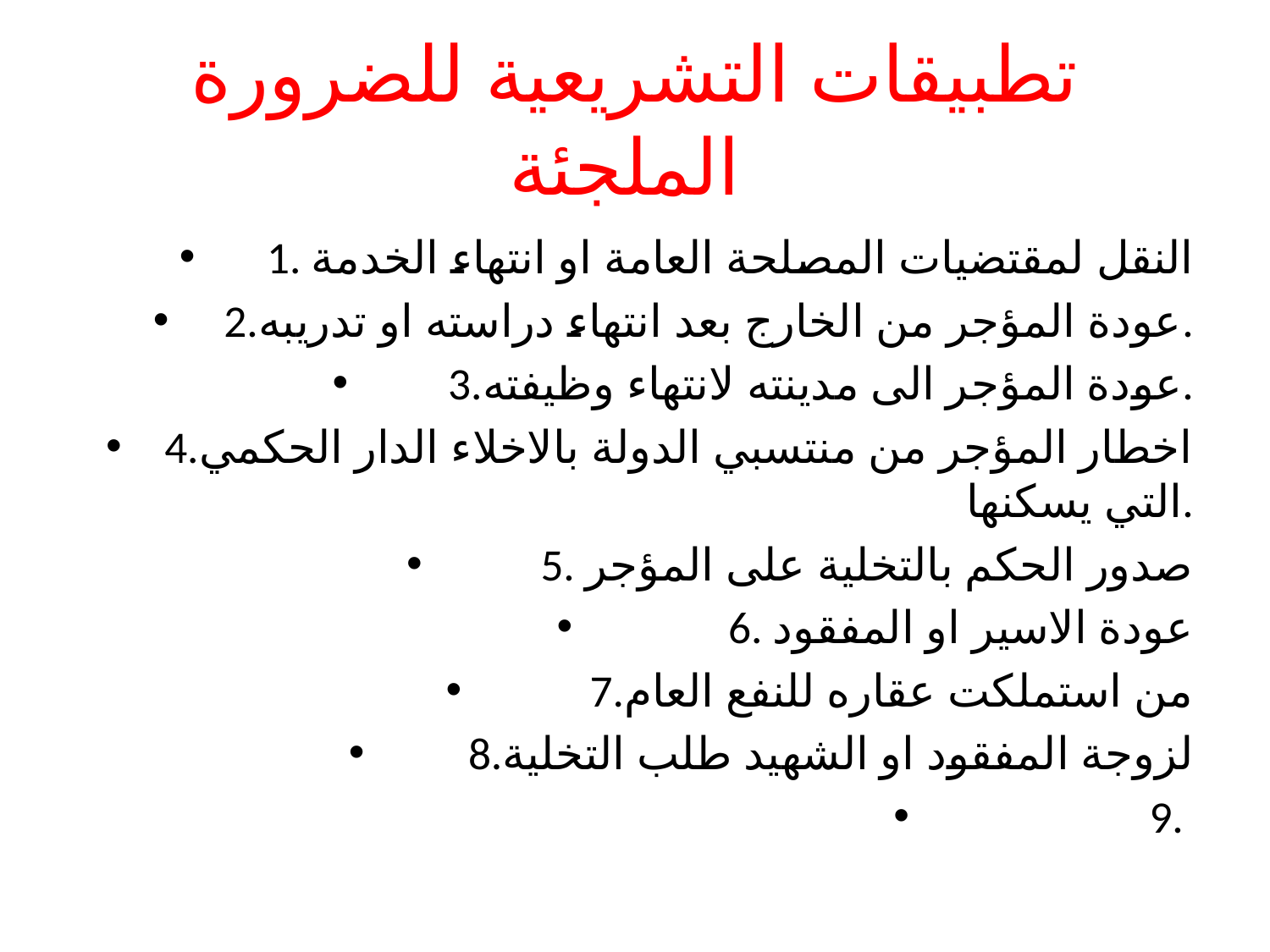

# تطبيقات التشريعية للضرورة الملجئة
 1. النقل لمقتضيات المصلحة العامة او انتهاء الخدمة
2.عودة المؤجر من الخارج بعد انتهاء دراسته او تدريبه.
3.عودة المؤجر الى مدينته لانتهاء وظيفته.
4.اخطار المؤجر من منتسبي الدولة بالاخلاء الدار الحكمي التي يسكنها.
5. صدور الحكم بالتخلية على المؤجر
6. عودة الاسير او المفقود
7.من استملكت عقاره للنفع العام
8.لزوجة المفقود او الشهيد طلب التخلية
9.